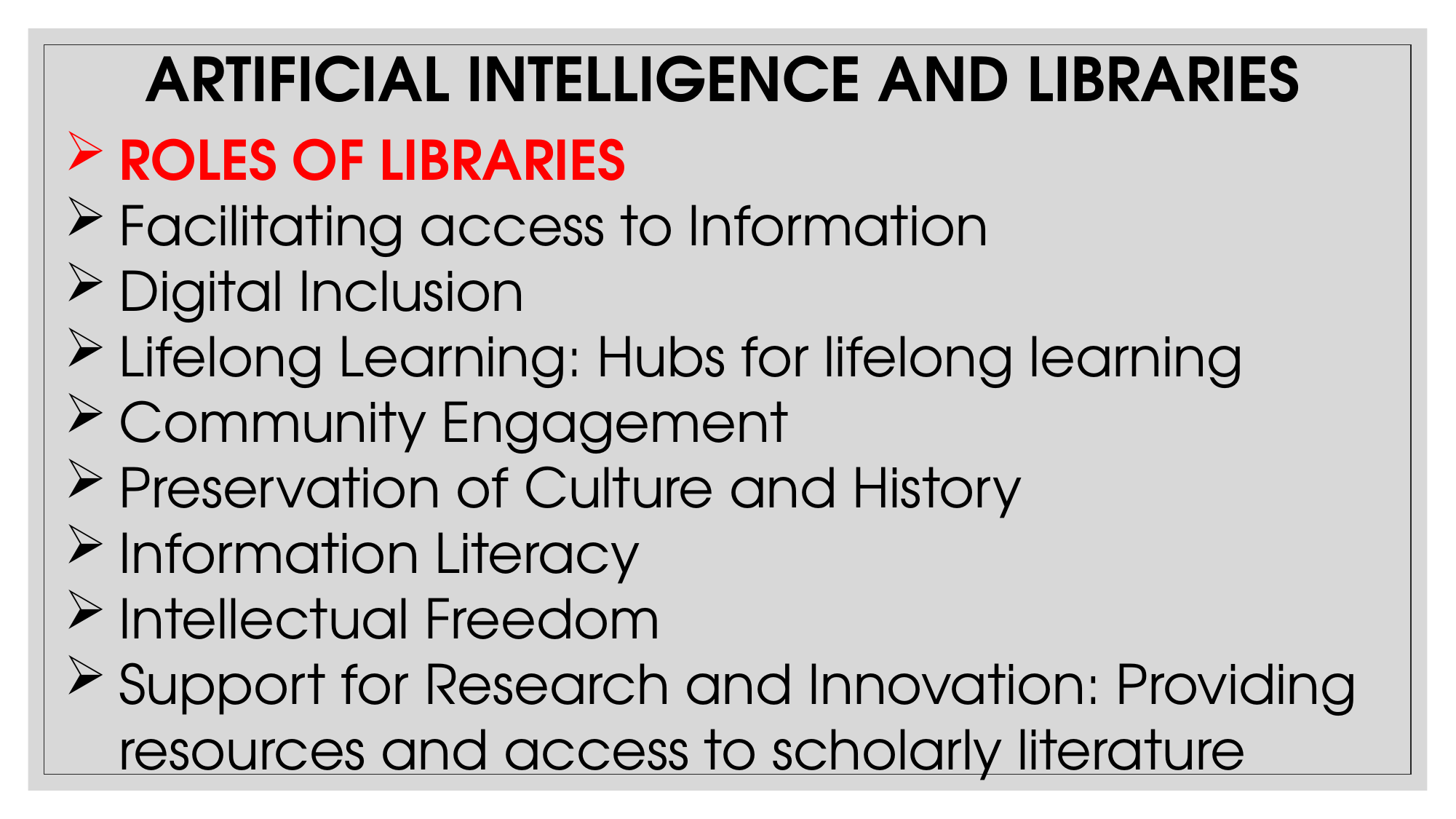

ARTIFICIAL INTELLIGENCE AND LIBRARIES
ROLES OF LIBRARIES
Facilitating access to Information
Digital Inclusion
Lifelong Learning: Hubs for lifelong learning
Community Engagement
Preservation of Culture and History
Information Literacy
Intellectual Freedom
Support for Research and Innovation: Providing resources and access to scholarly literature